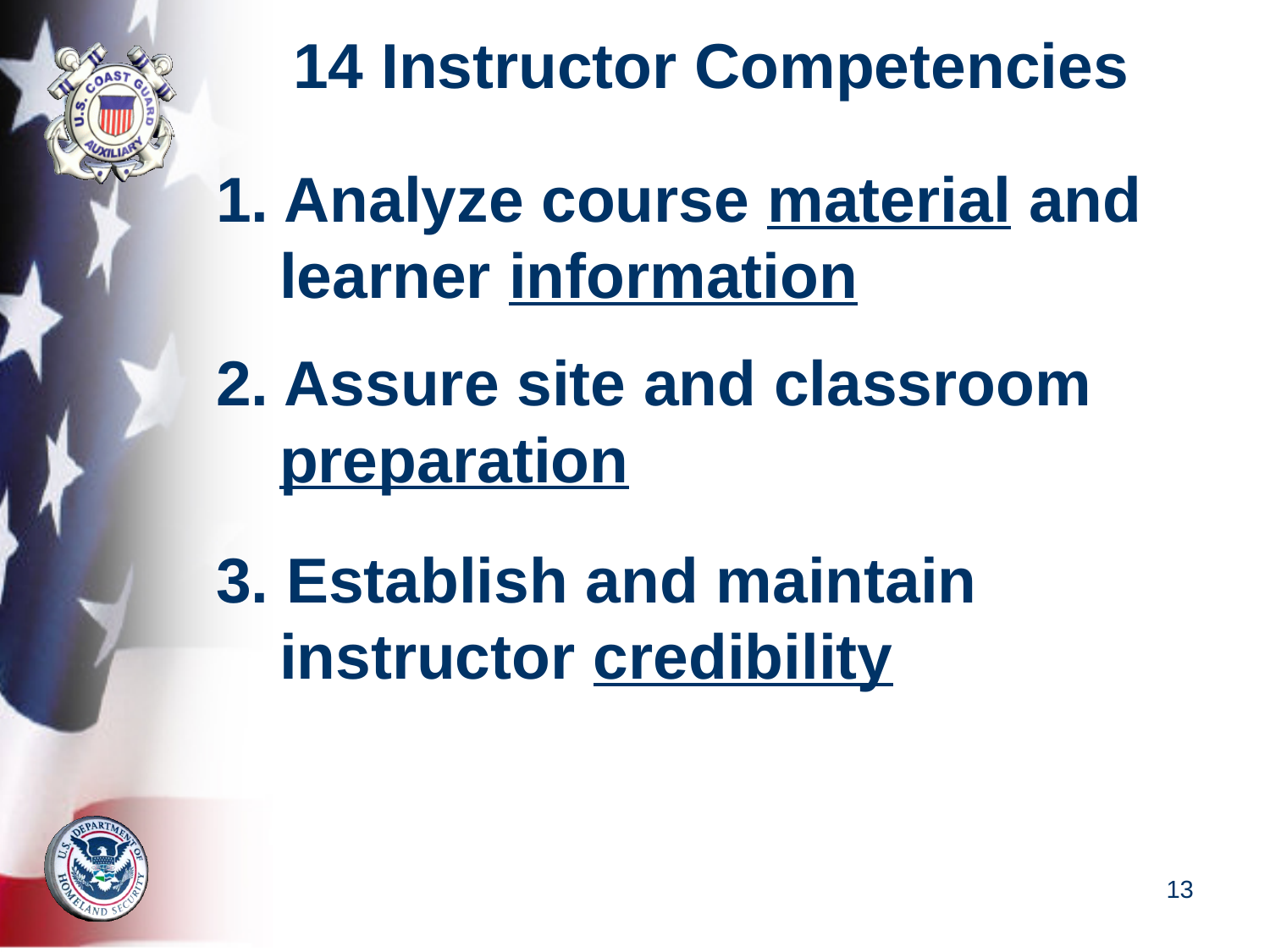

# 14 Instructor Competencies
1. Analyze course material and learner information
2. Assure site and classroom preparation
3. Establish and maintain instructor credibility
13